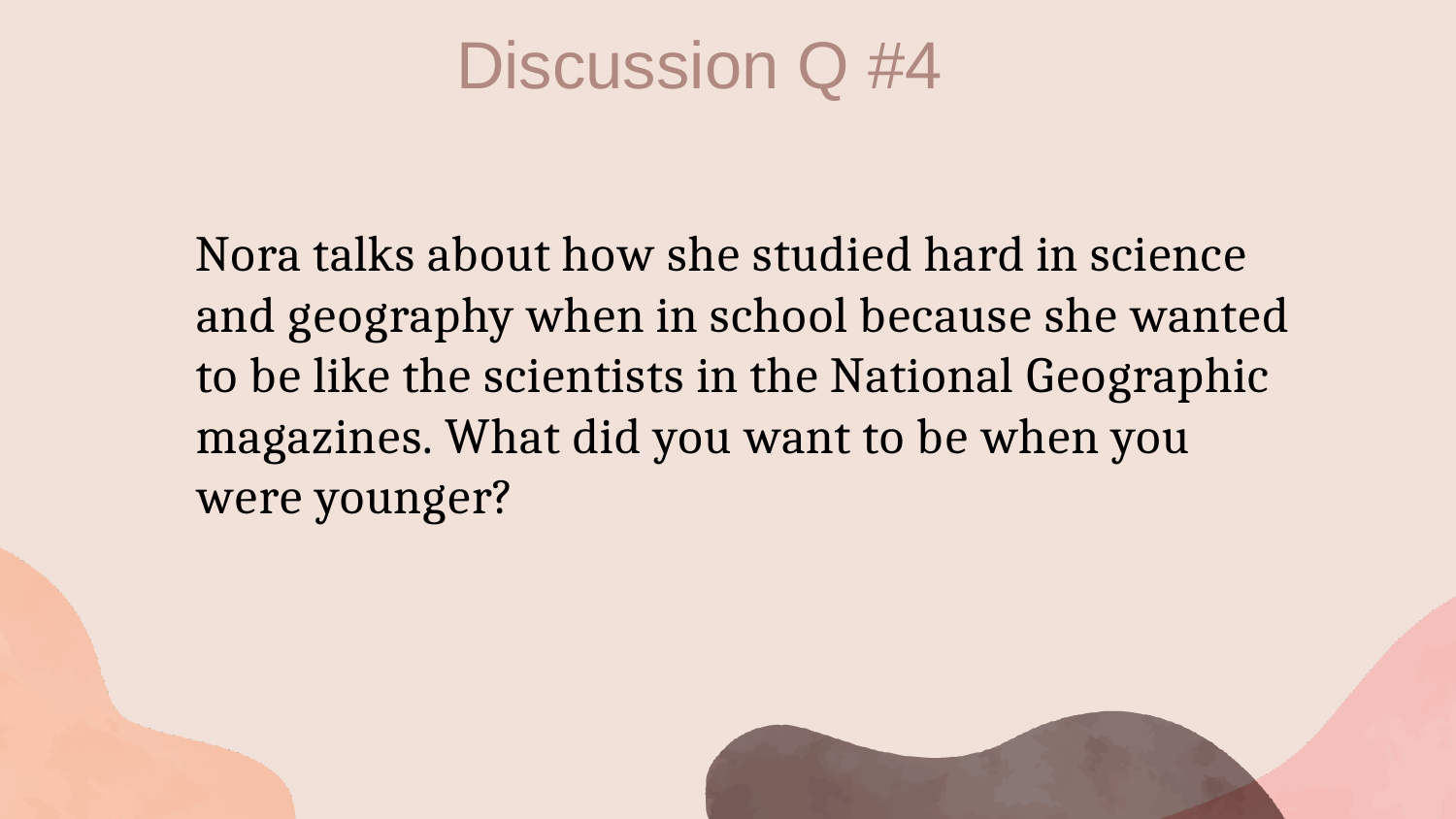

Discussion Q #4
Nora talks about how she studied hard in science and geography when in school because she wanted to be like the scientists in the National Geographic magazines. What did you want to be when you were younger?